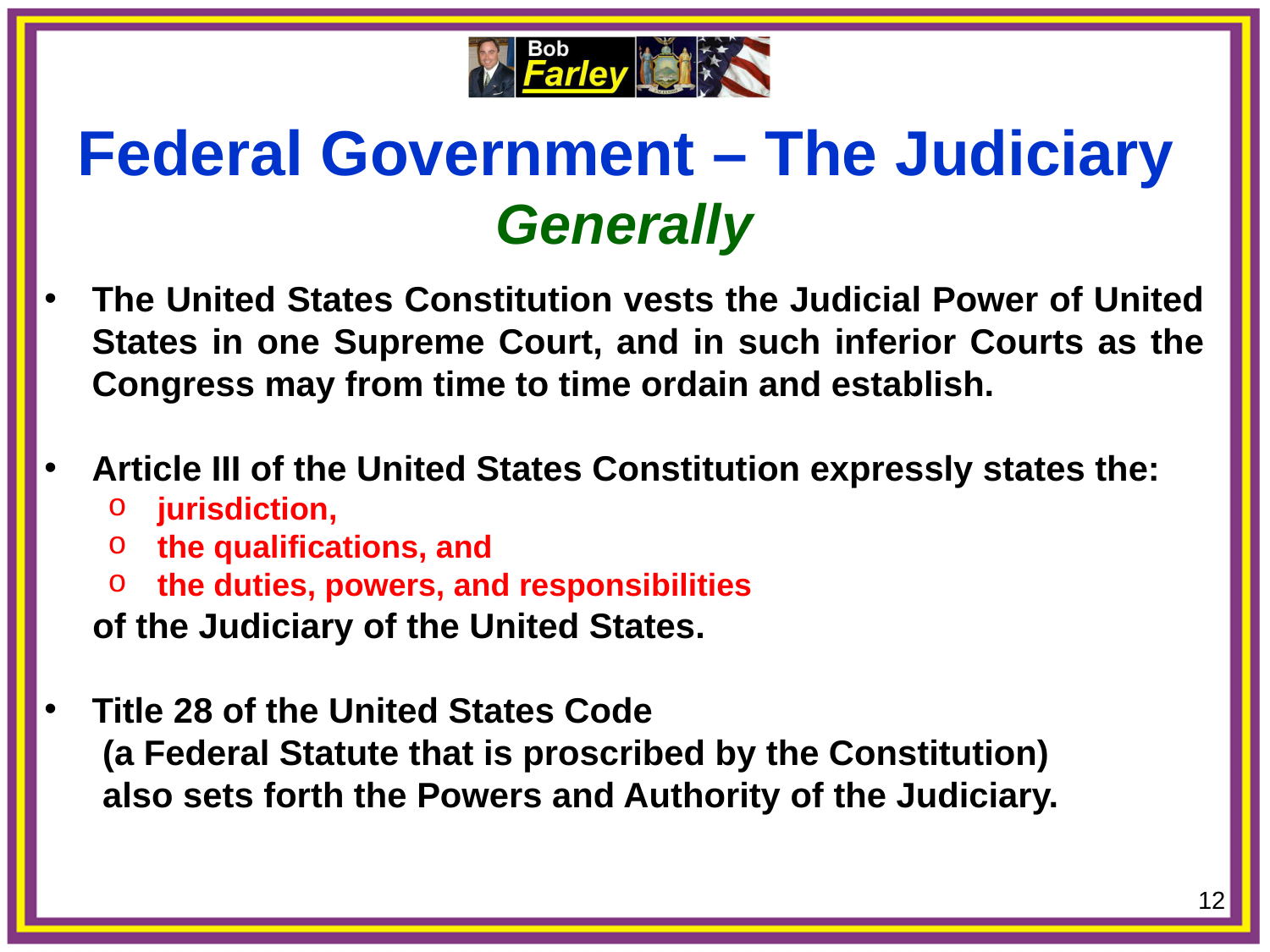

Federal Government – The Judiciary
Generally

The United States Constitution vests the Judicial Power of United States in one Supreme Court, and in such inferior Courts as the Congress may from time to time ordain and establish.

Article III of the United States Constitution expressly states the:
  jurisdiction,
  the qualifications, and
  the duties, powers, and responsibilities
of the Judiciary of the United States.

Title 28 of the United States Code
      (a Federal Statute that is proscribed by the Constitution)
      also sets forth the Powers and Authority of the Judiciary.

12